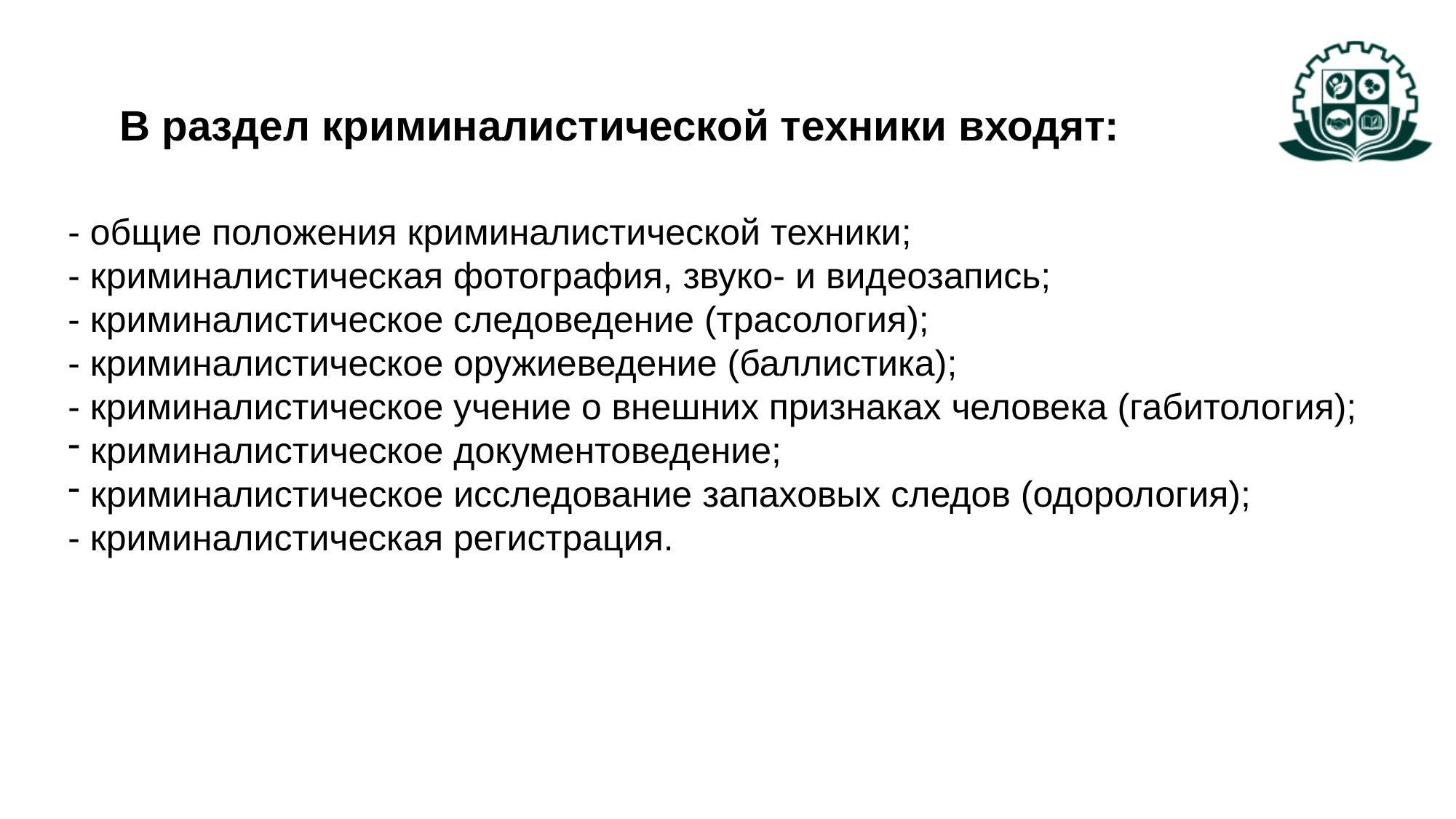

В раздел криминалистической техники входят:
- общие положения криминалистической техники;
- криминалистическая фотография, звуко- и видеозапись;
- криминалистическое следоведение (трасология);
- криминалистическое оружиеведение (баллистика);
- криминалистическое учение о внешних признаках человека (габитология);
 криминалистическое документоведение;
 криминалистическое исследование запаховых следов (одорология);
- криминалистическая регистрация.